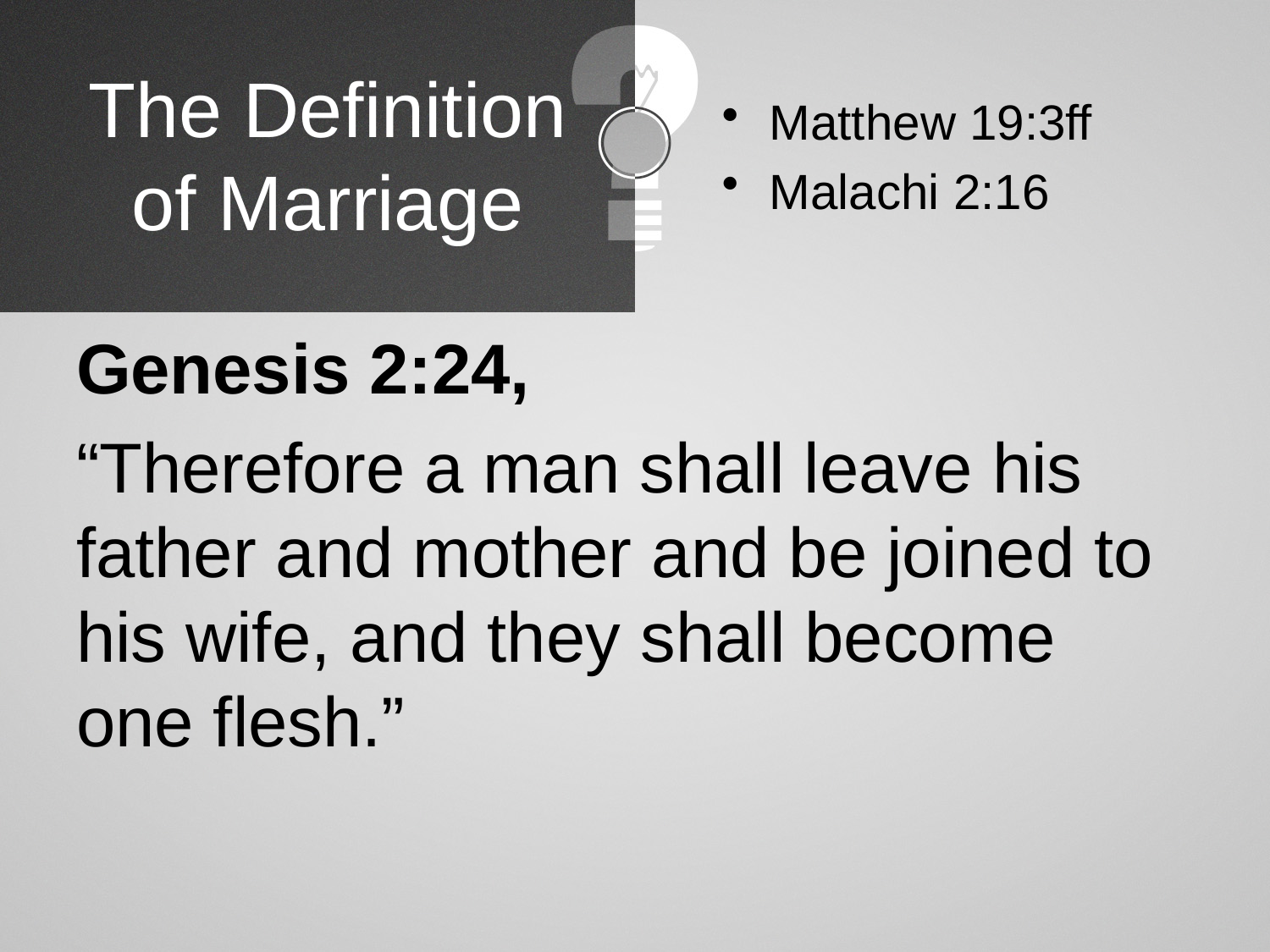

# The Definition of Marriage
Matthew 19:3ff
Malachi 2:16

Genesis 2:24,
“Therefore a man shall leave his father and mother and be joined to his wife, and they shall become one flesh.”